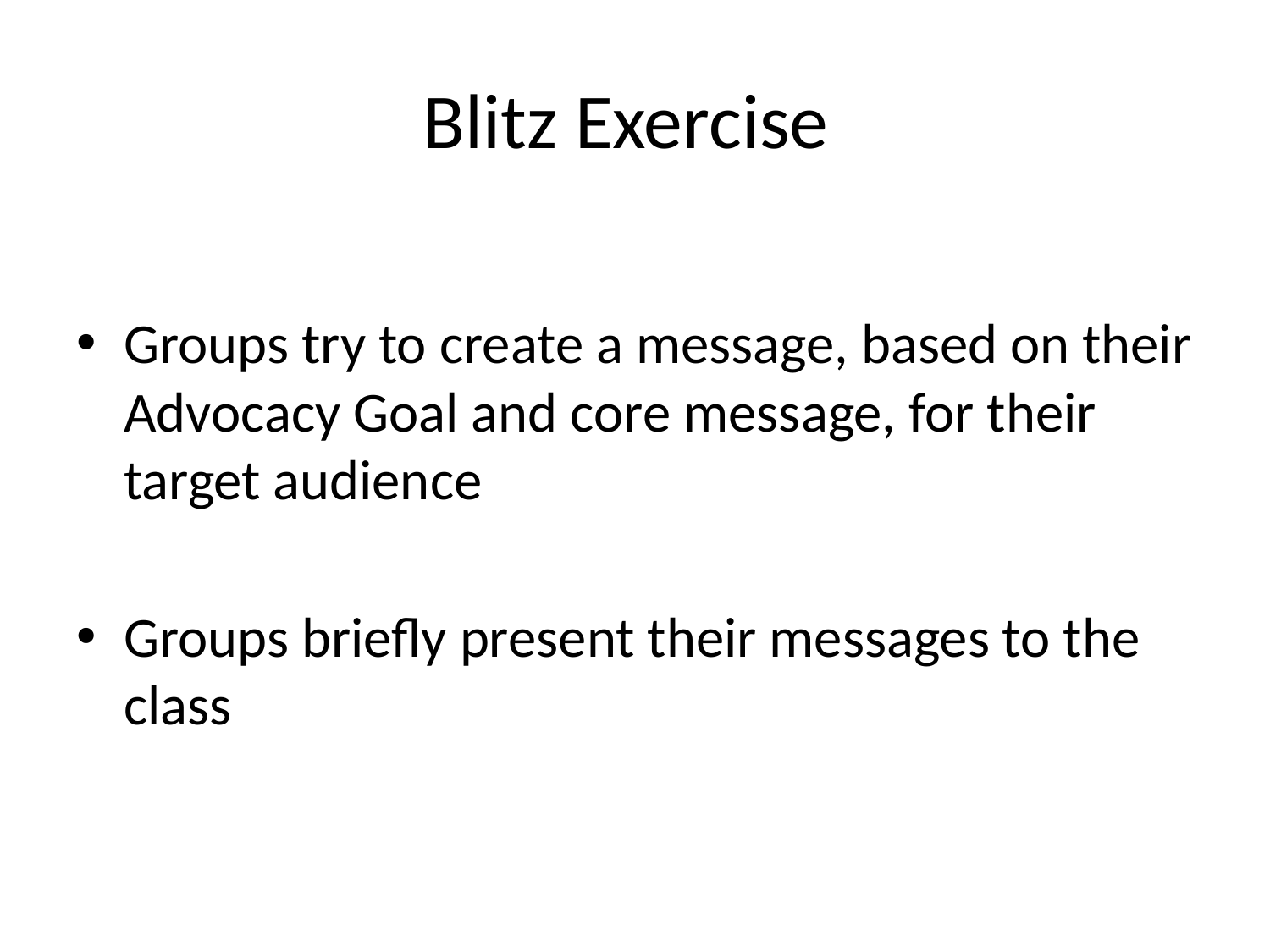

# Blitz Exercise

Groups try to create a message, based on their Advocacy Goal and core message, for their target audience

Groups briefly present their messages to the class